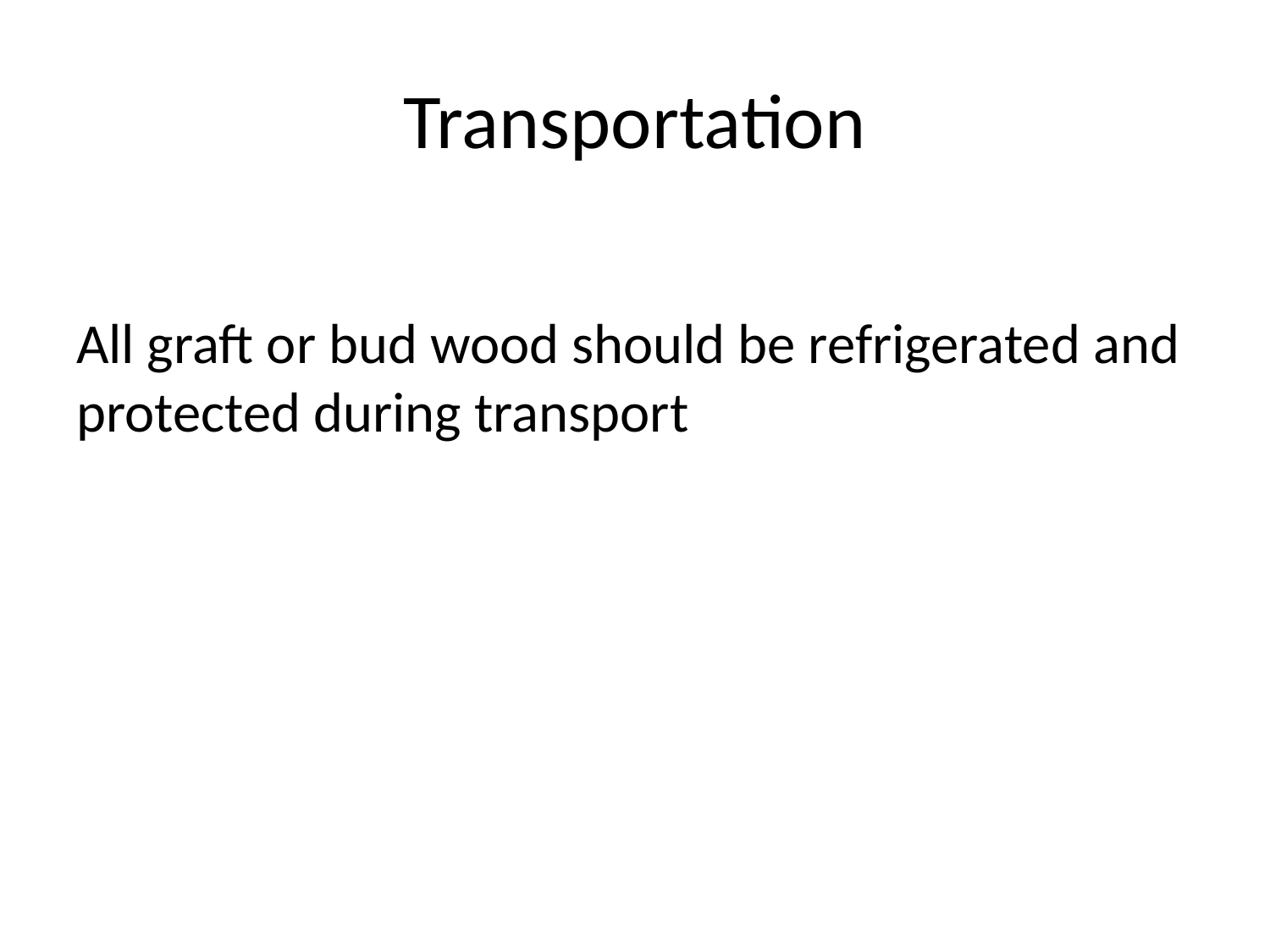

# Transportation

All graft or bud wood should be refrigerated and protected during transport